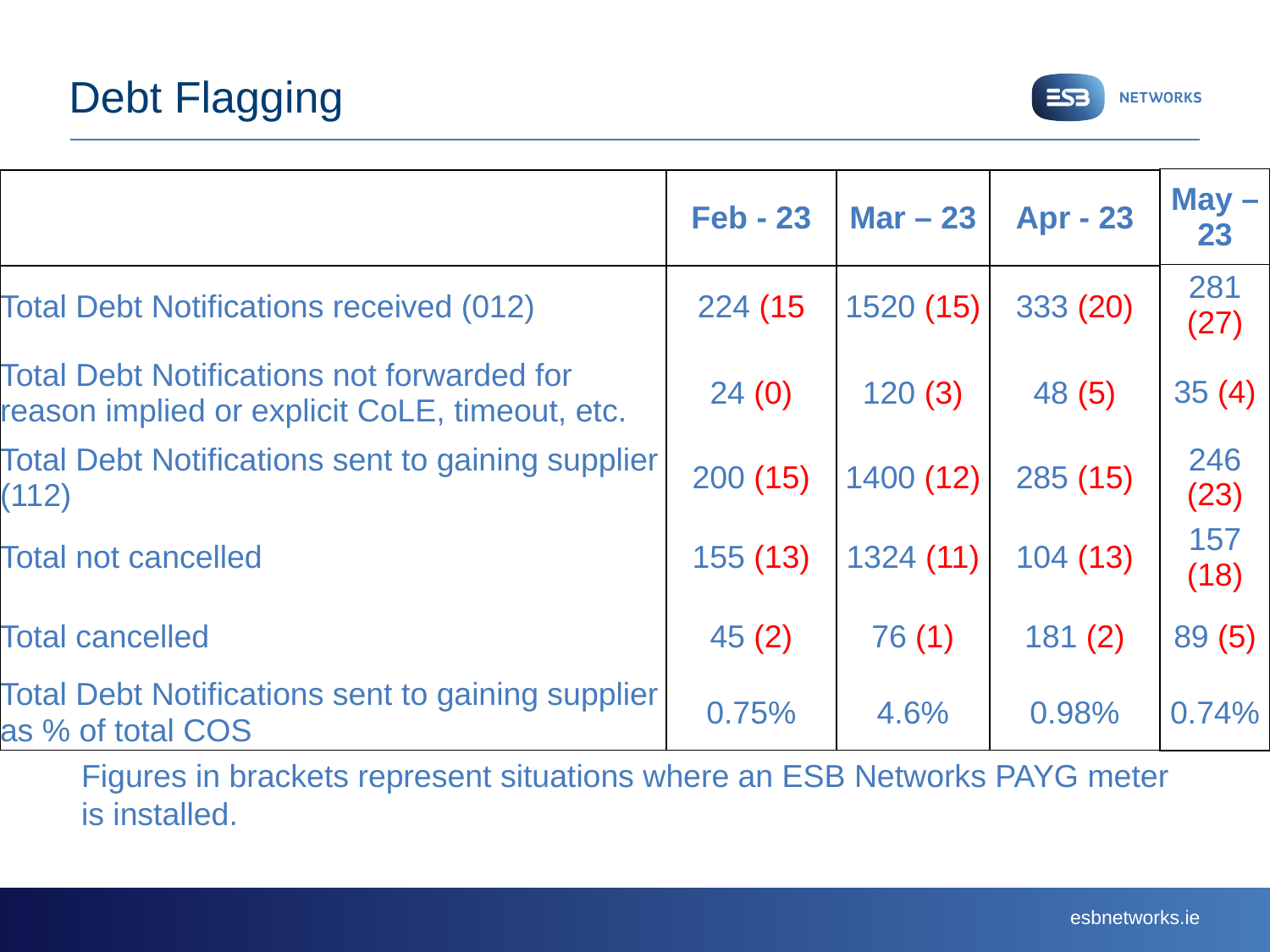

# Debt Flagging
| May – 23 |
| --- |
| 281 (27) |
| 35 (4) |
| 246 (23) |
| 157 (18) |
| 89 (5) |
| 0.74% |
|  | Feb - 23 | Mar – 23 | Apr - 23 |
| --- | --- | --- | --- |
| Total Debt Notifications received (012) | 224 (15 | 1520 (15) | 333 (20) |
| Total Debt Notifications not forwarded for reason implied or explicit CoLE, timeout, etc. | 24 (0) | 120 (3) | 48 (5) |
| Total Debt Notifications sent to gaining supplier (112) | 200 (15) | 1400 (12) | 285 (15) |
| Total not cancelled | 155 (13) | 1324 (11) | 104 (13) |
| Total cancelled | 45 (2) | 76 (1) | 181 (2) |
| Total Debt Notifications sent to gaining supplier as % of total COS | 0.75% | 4.6% | 0.98% |
Figures in brackets represent situations where an ESB Networks PAYG meter is installed.